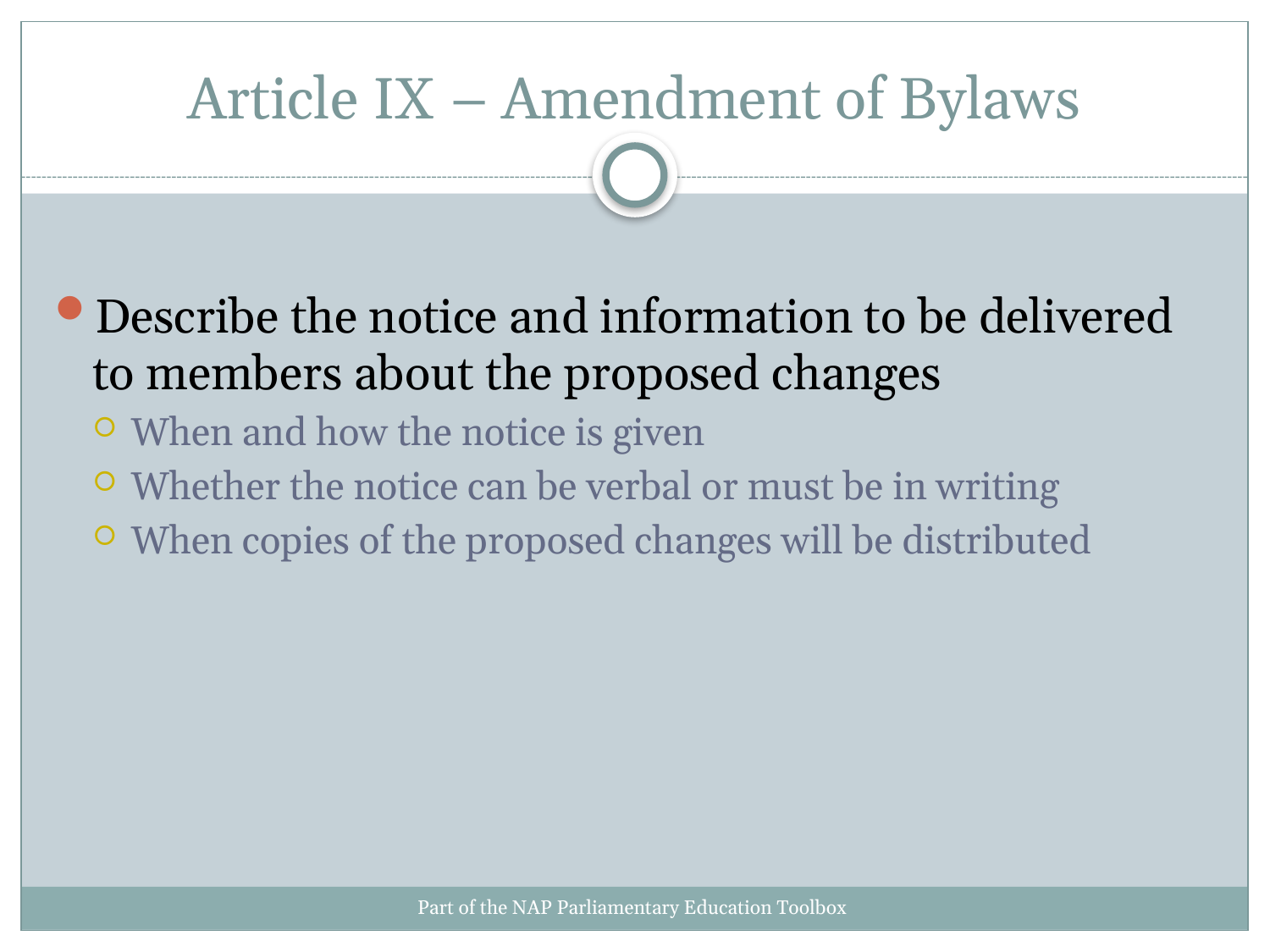

# Article IX – Amendment of Bylaws

Describe the notice and information to be delivered to members about the proposed changes
When and how the notice is given
Whether the notice can be verbal or must be in writing
When copies of the proposed changes will be distributed

Part of the NAP Parliamentary Education Toolbox